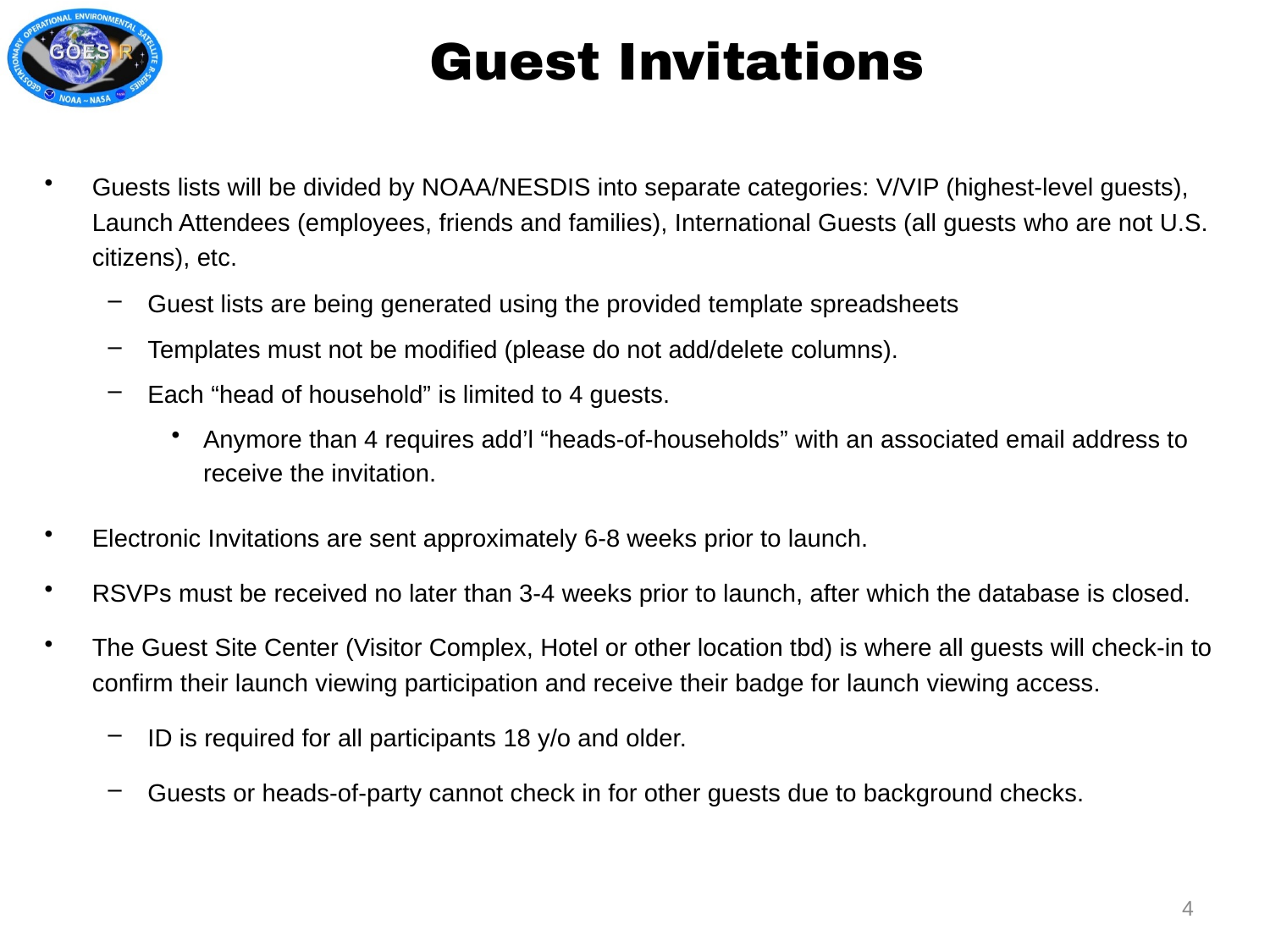

Guest Invitations
Guests lists will be divided by NOAA/NESDIS into separate categories: V/VIP (highest-level guests), Launch Attendees (employees, friends and families), International Guests (all guests who are not U.S. citizens), etc.
Guest lists are being generated using the provided template spreadsheets
Templates must not be modified (please do not add/delete columns).
Each “head of household” is limited to 4 guests.
Anymore than 4 requires add’l “heads-of-households” with an associated email address to receive the invitation.
Electronic Invitations are sent approximately 6-8 weeks prior to launch.
RSVPs must be received no later than 3-4 weeks prior to launch, after which the database is closed.
The Guest Site Center (Visitor Complex, Hotel or other location tbd) is where all guests will check-in to confirm their launch viewing participation and receive their badge for launch viewing access.
ID is required for all participants 18 y/o and older.
Guests or heads-of-party cannot check in for other guests due to background checks.